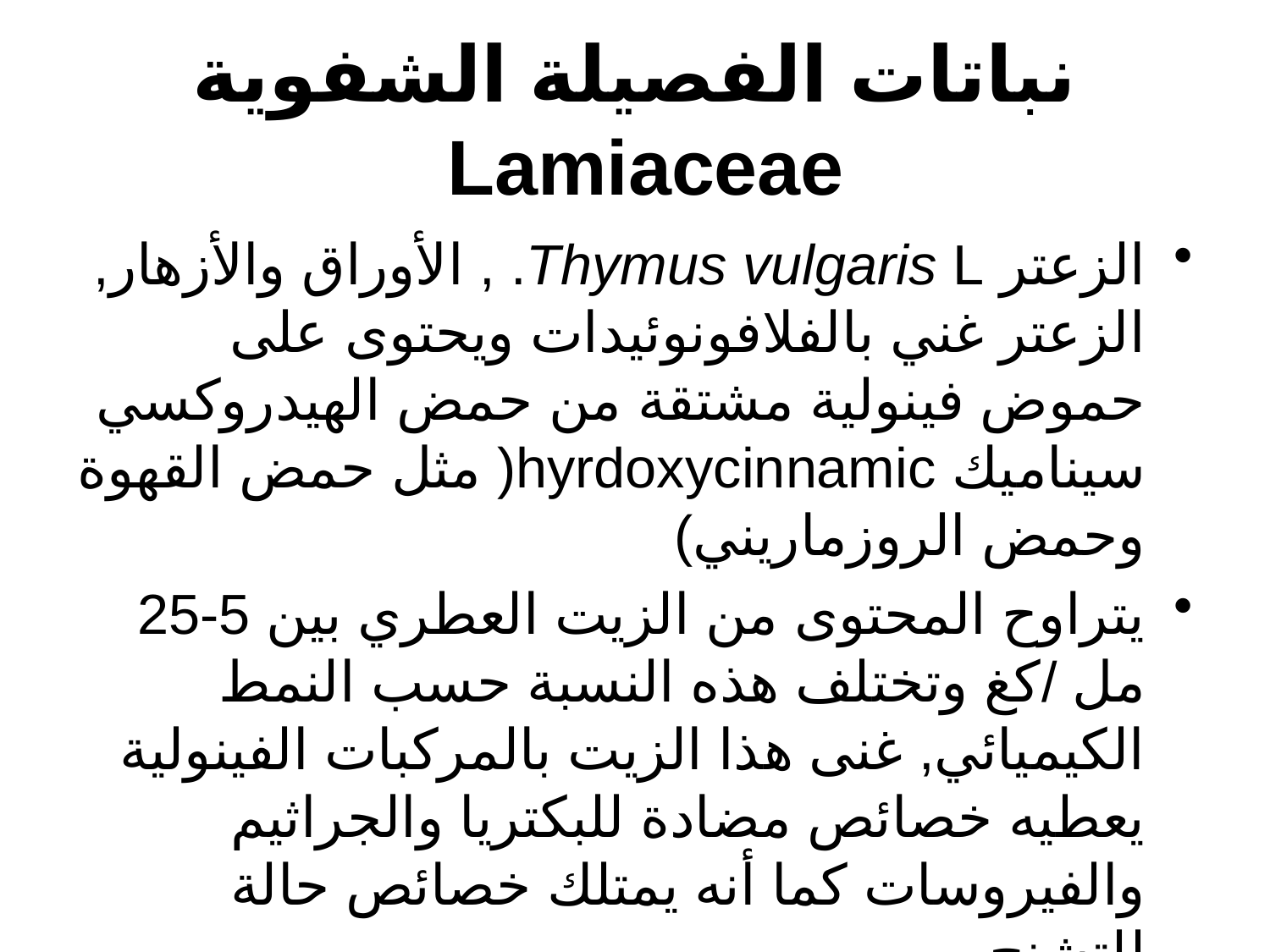

# نباتات الفصيلة الشفوية Lamiaceae
الزعتر Thymus vulgaris L. , الأوراق والأزهار, الزعتر غني بالفلافونوئيدات ويحتوى على حموض فينولية مشتقة من حمض الهيدروكسي سيناميك hyrdoxycinnamic( مثل حمض القهوة وحمض الروزماريني)
يتراوح المحتوى من الزيت العطري بين 5-25 مل /كغ وتختلف هذه النسبة حسب النمط الكيميائي, غنى هذا الزيت بالمركبات الفينولية يعطيه خصائص مضادة للبكتريا والجراثيم والفيروسات كما أنه يمتلك خصائص حالة للتشنج.